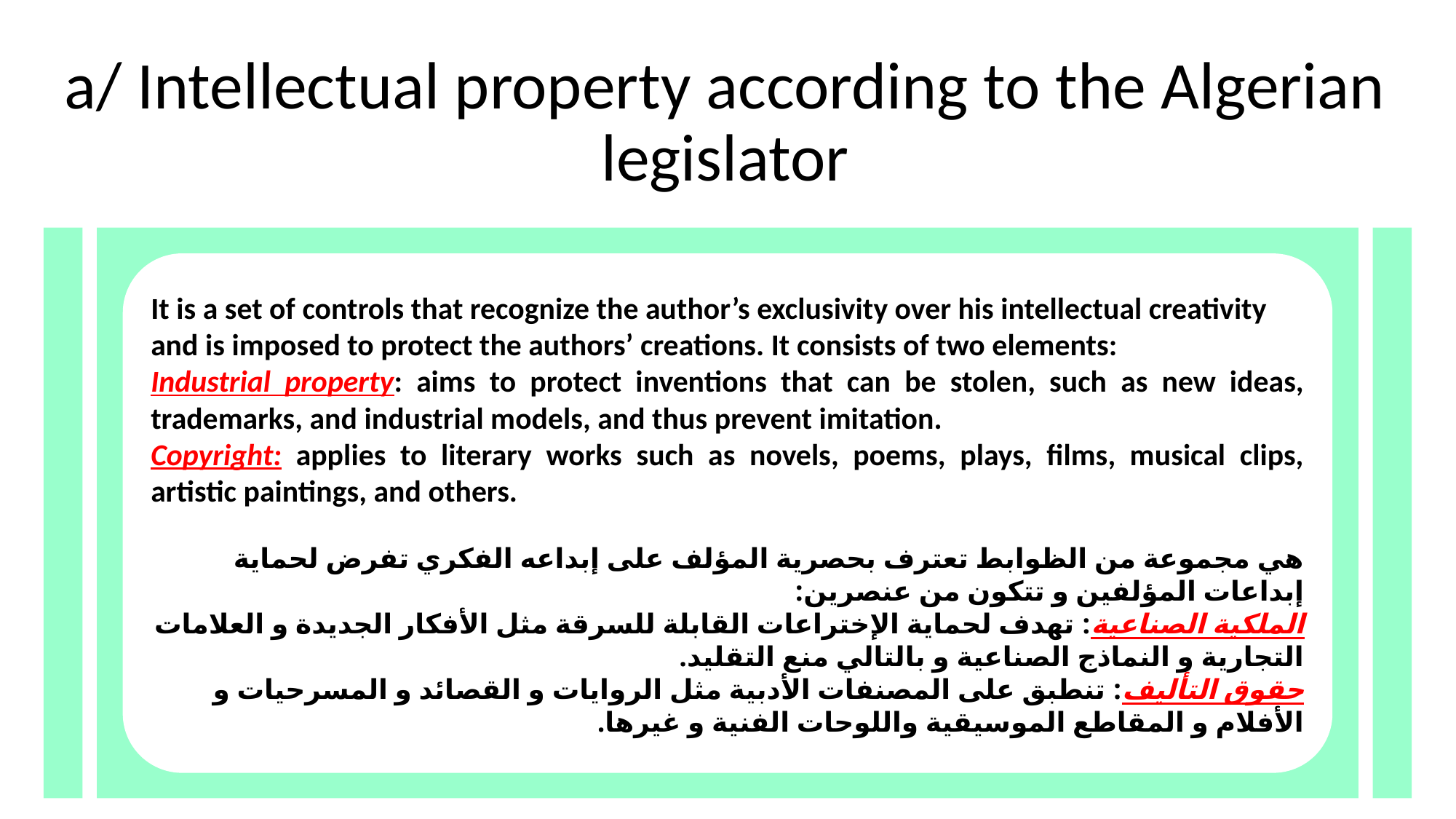

a/ Intellectual property according to the Algerian legislator

It is a set of controls that recognize the author’s exclusivity over his intellectual creativity
and is imposed to protect the authors’ creations. It consists of two elements:
Industrial property: aims to protect inventions that can be stolen, such as new ideas, trademarks, and industrial models, and thus prevent imitation.
Copyright: applies to literary works such as novels, poems, plays, films, musical clips, artistic paintings, and others.

هي مجموعة من الظوابط تعترف بحصرية المؤلف على إبداعه الفكري تفرض لحماية إبداعات المؤلفين و تتكون من عنصرين:
الملكية الصناعية: تهدف لحماية الإختراعات القابلة للسرقة مثل الأفكار الجديدة و العلامات التجارية و النماذج الصناعية و بالتالي منع التقليد.
حقوق التأليف: تنطبق على المصنفات الأدبية مثل الروايات و القصائد و المسرحيات و الأفلام و المقاطع الموسيقية واللوحات الفنية و غيرها.